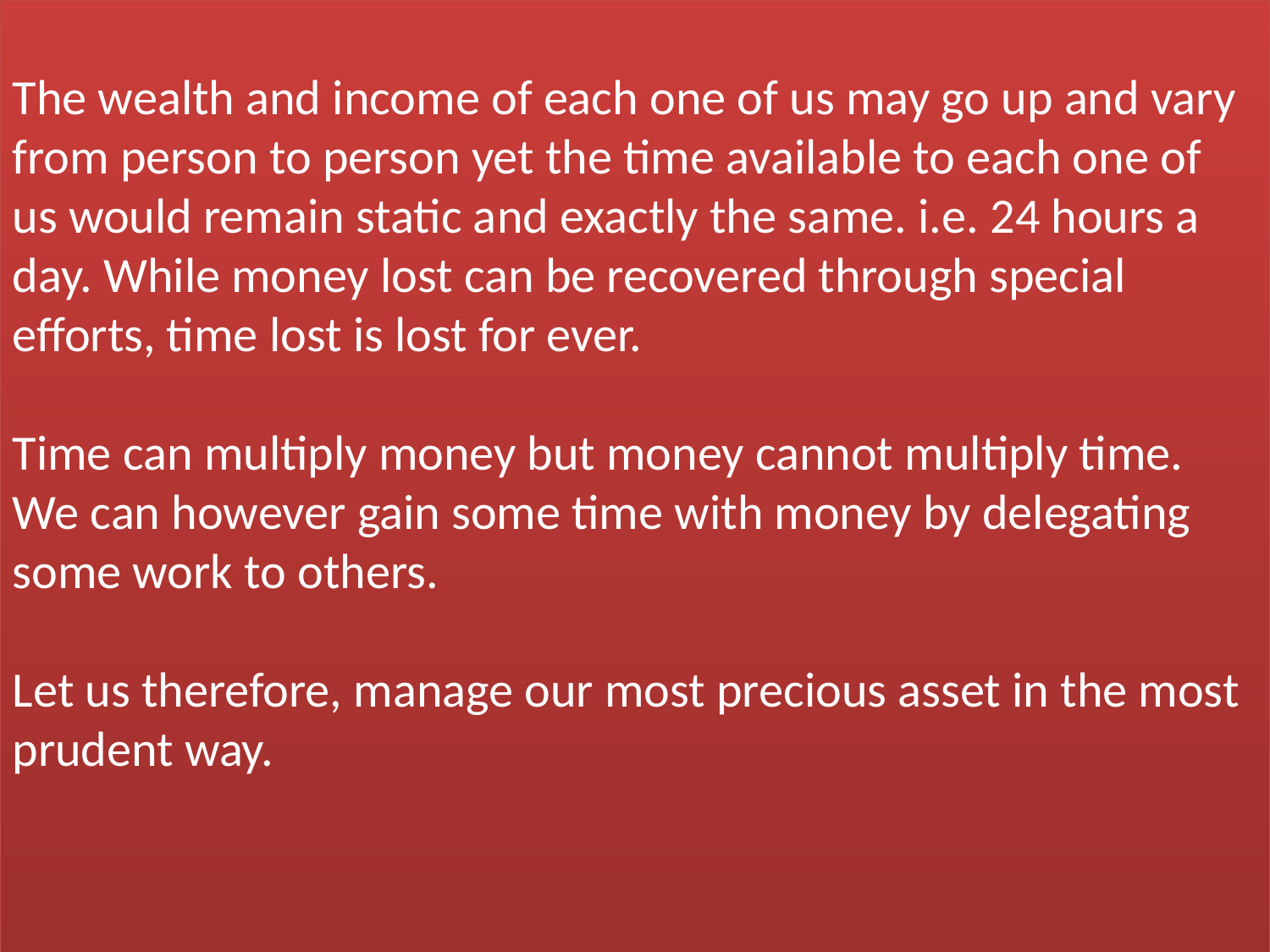

The wealth and income of each one of us may go up and vary from person to person yet the time available to each one of us would remain static and exactly the same. i.e. 24 hours a day. While money lost can be recovered through special efforts, time lost is lost for ever.

Time can multiply money but money cannot multiply time.
We can however gain some time with money by delegating some work to others.

Let us therefore, manage our most precious asset in the most prudent way.